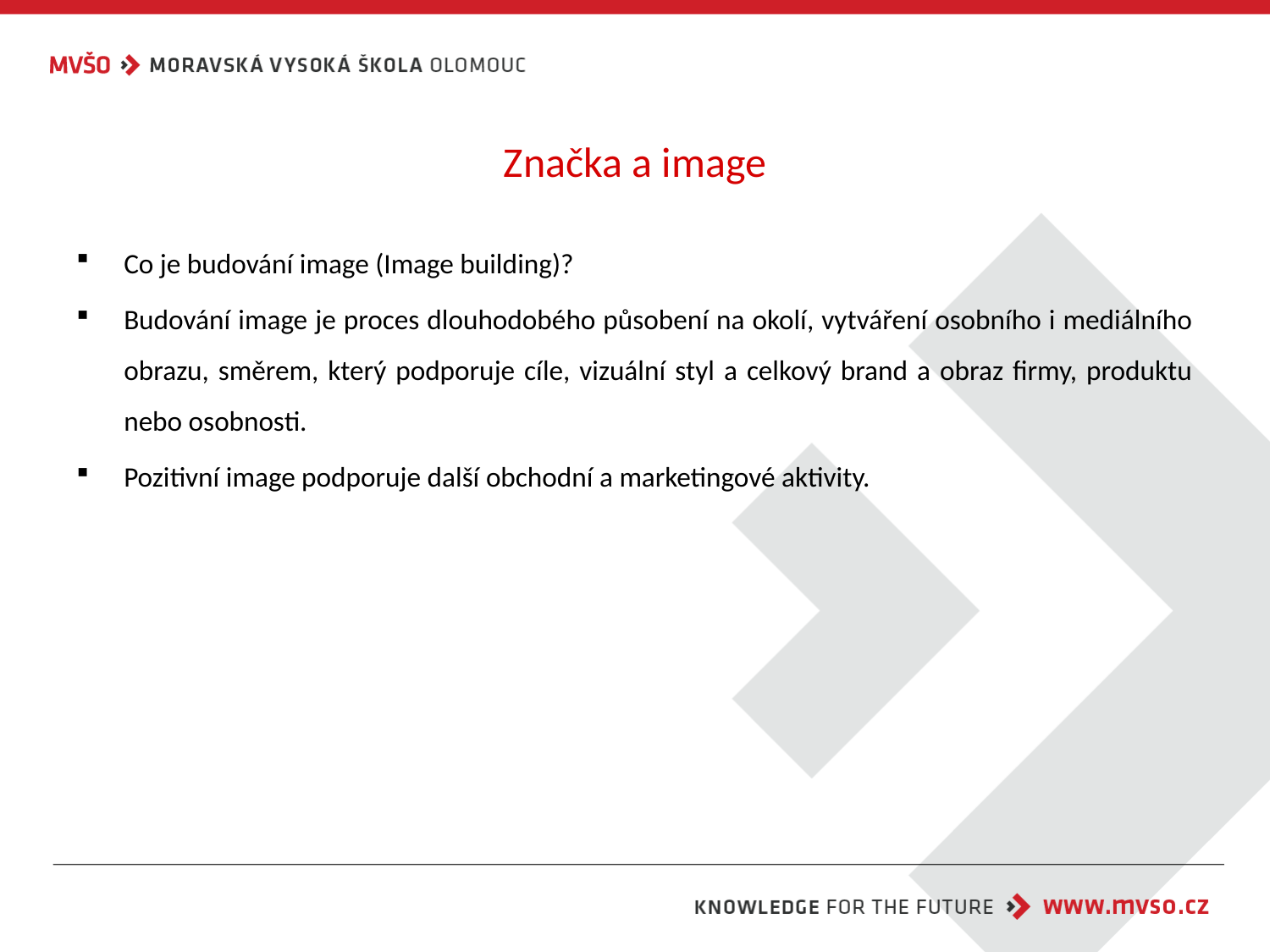

# Značka a image
Co je budování image (Image building)?
Budování image je proces dlouhodobého působení na okolí, vytváření osobního i mediálního obrazu, směrem, který podporuje cíle, vizuální styl a celkový brand a obraz firmy, produktu nebo osobnosti.
Pozitivní image podporuje další obchodní a marketingové aktivity.